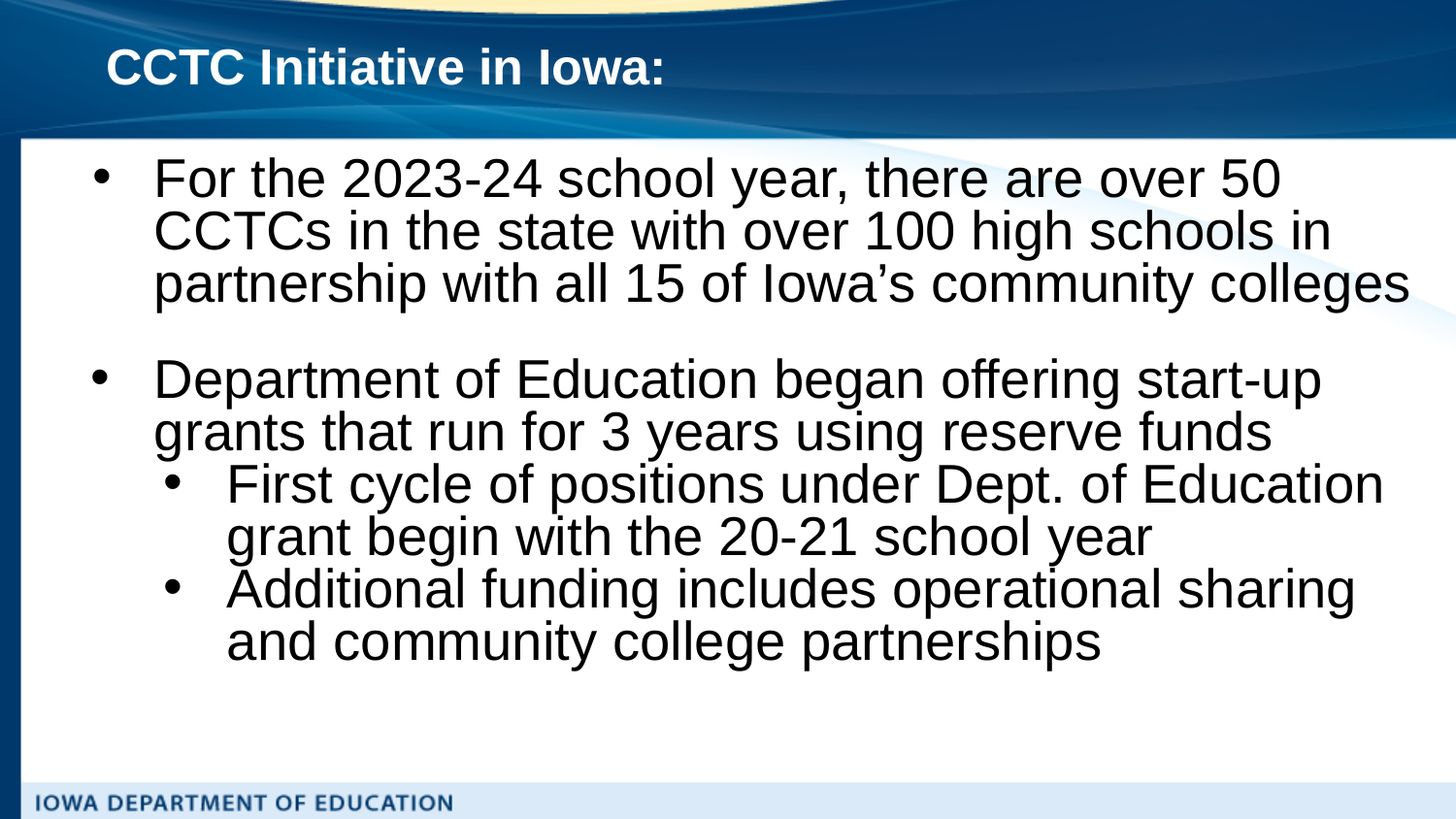

# CCTC Initiative in Iowa:
For the 2023-24 school year, there are over 50 CCTCs in the state with over 100 high schools in partnership with all 15 of Iowa’s community colleges

Department of Education began offering start-up grants that run for 3 years using reserve funds
First cycle of positions under Dept. of Education grant begin with the 20-21 school year
Additional funding includes operational sharing and community college partnerships